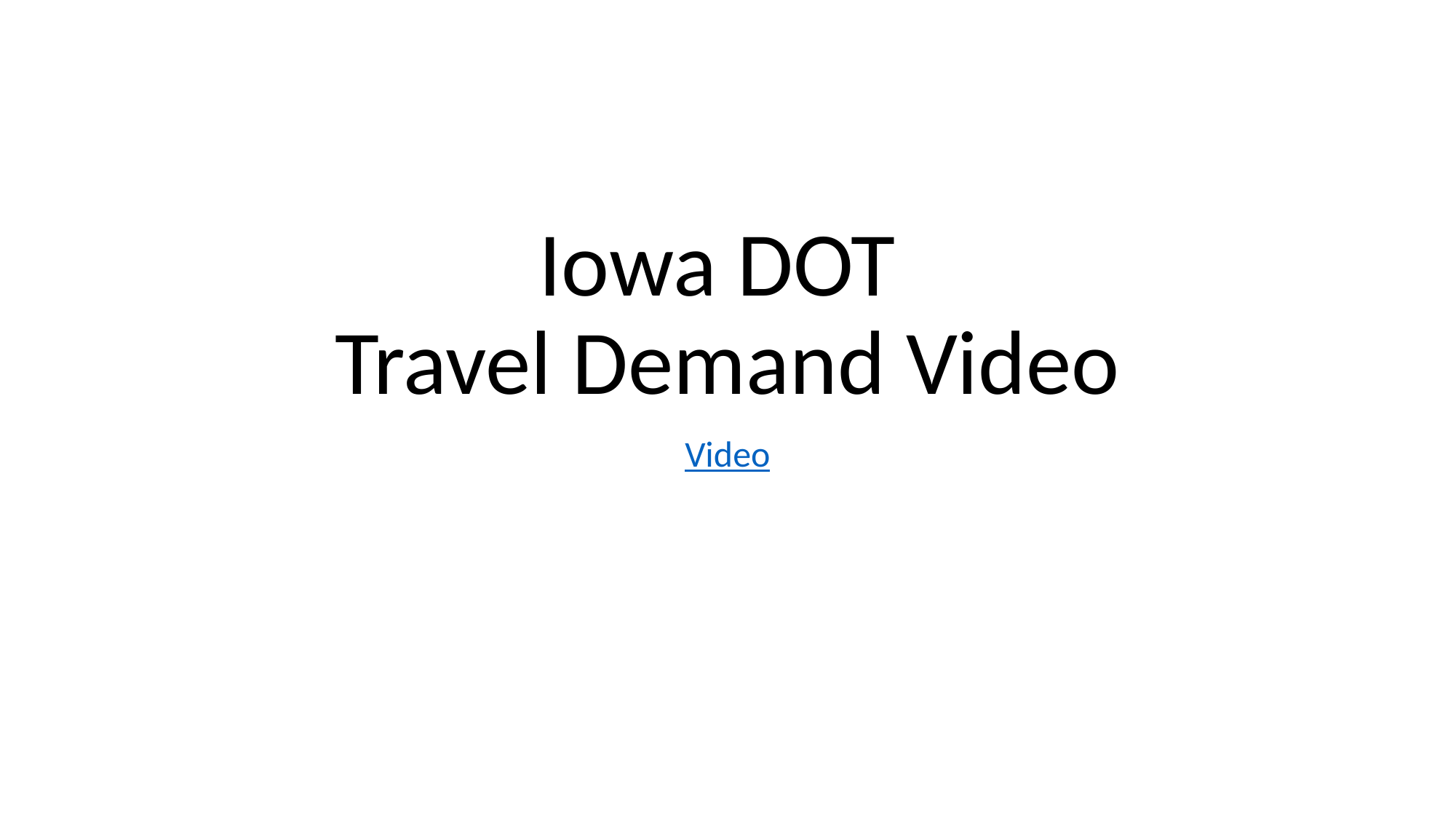

# Iowa DOT Travel Demand Video
Video